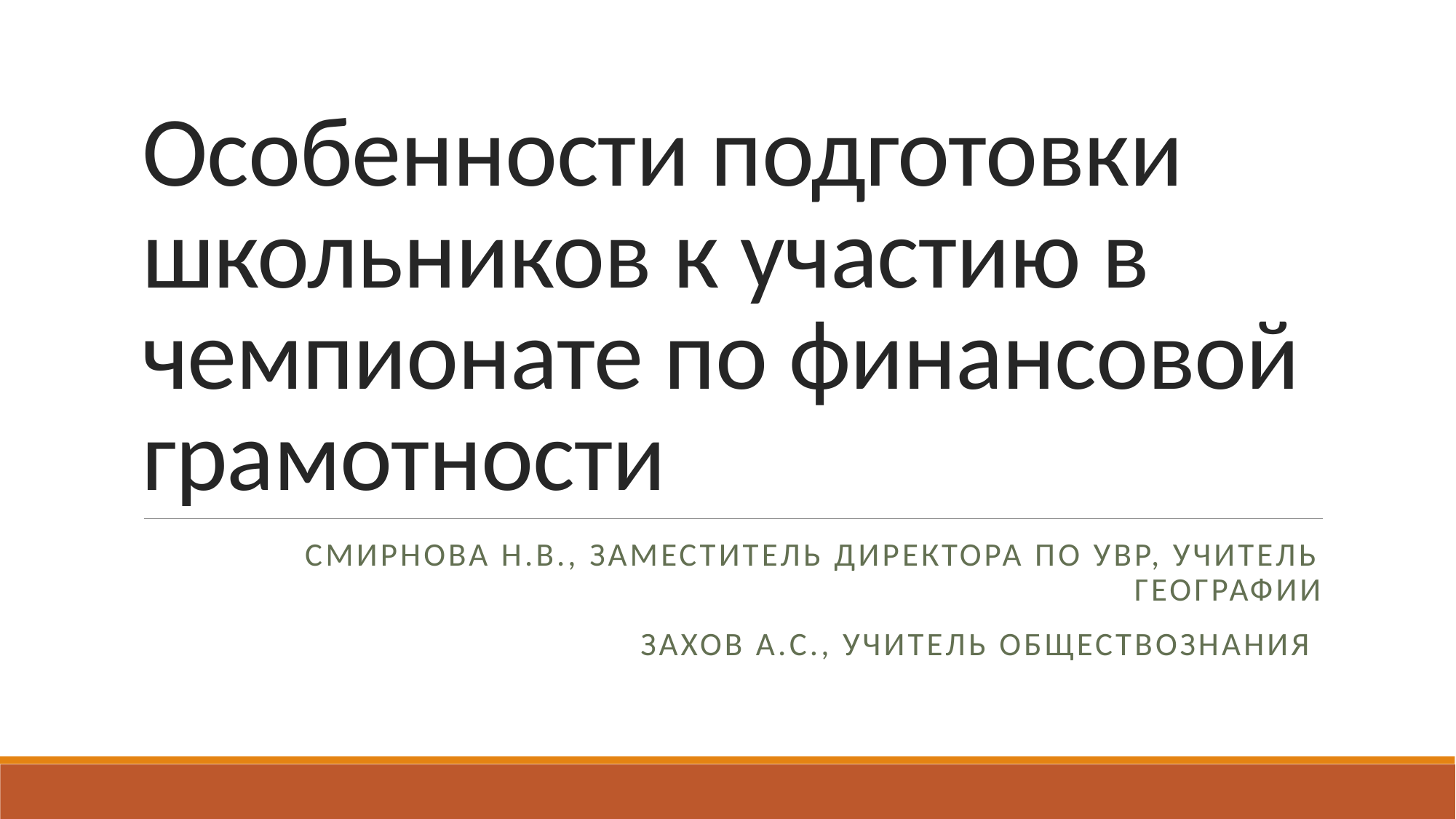

# Особенности подготовки школьников к участию в чемпионате по финансовой грамотности
Смирнова Н.В., заместитель директора по УВР, учитель географии
Захов А.С., учитель обществознания